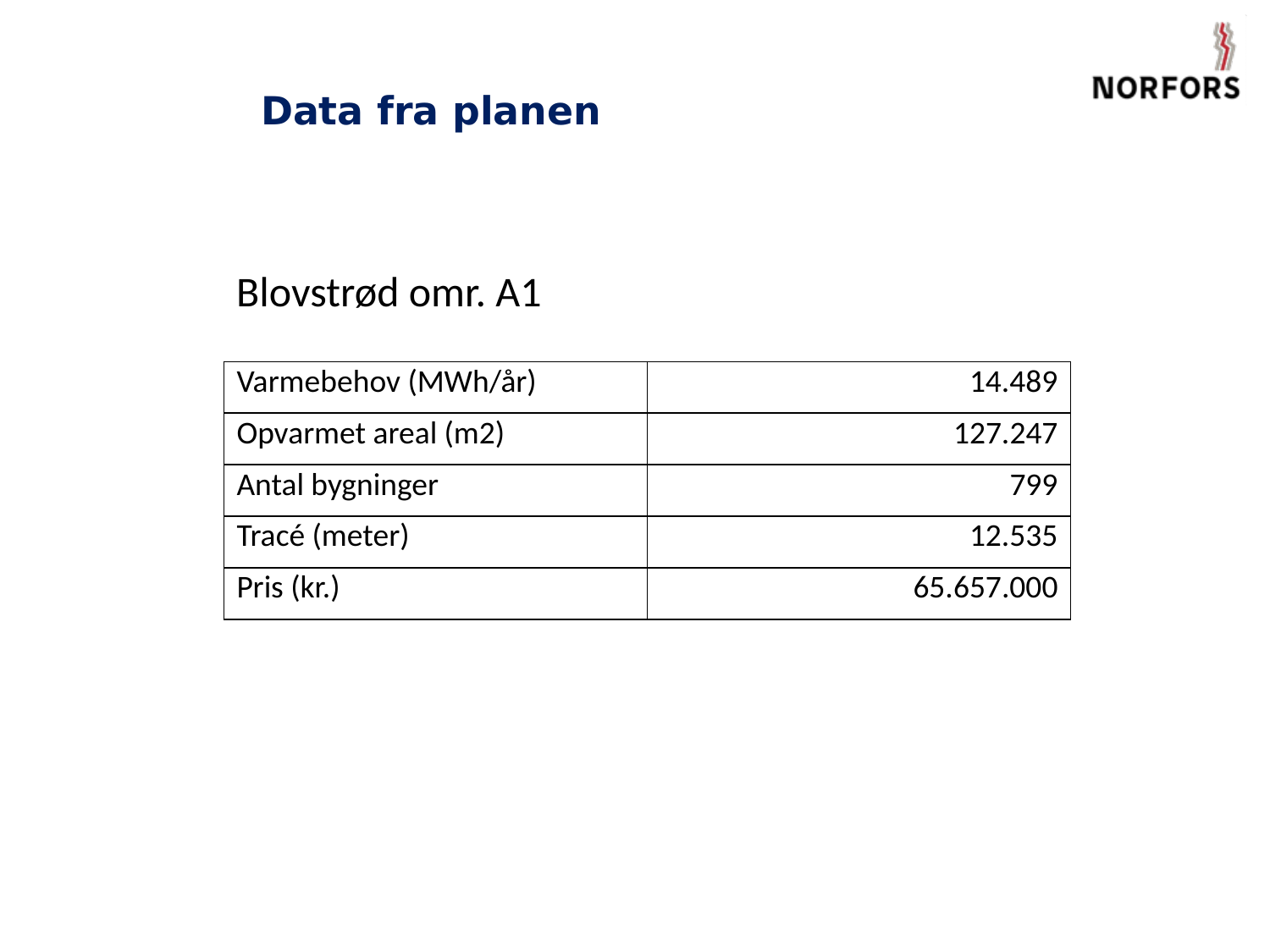

# Data fra planen
Blovstrød omr. A1
| Varmebehov (MWh/år) | 14.489 |
| --- | --- |
| Opvarmet areal (m2) | 127.247 |
| Antal bygninger | 799 |
| Tracé (meter) | 12.535 |
| Pris (kr.) | 65.657.000 |